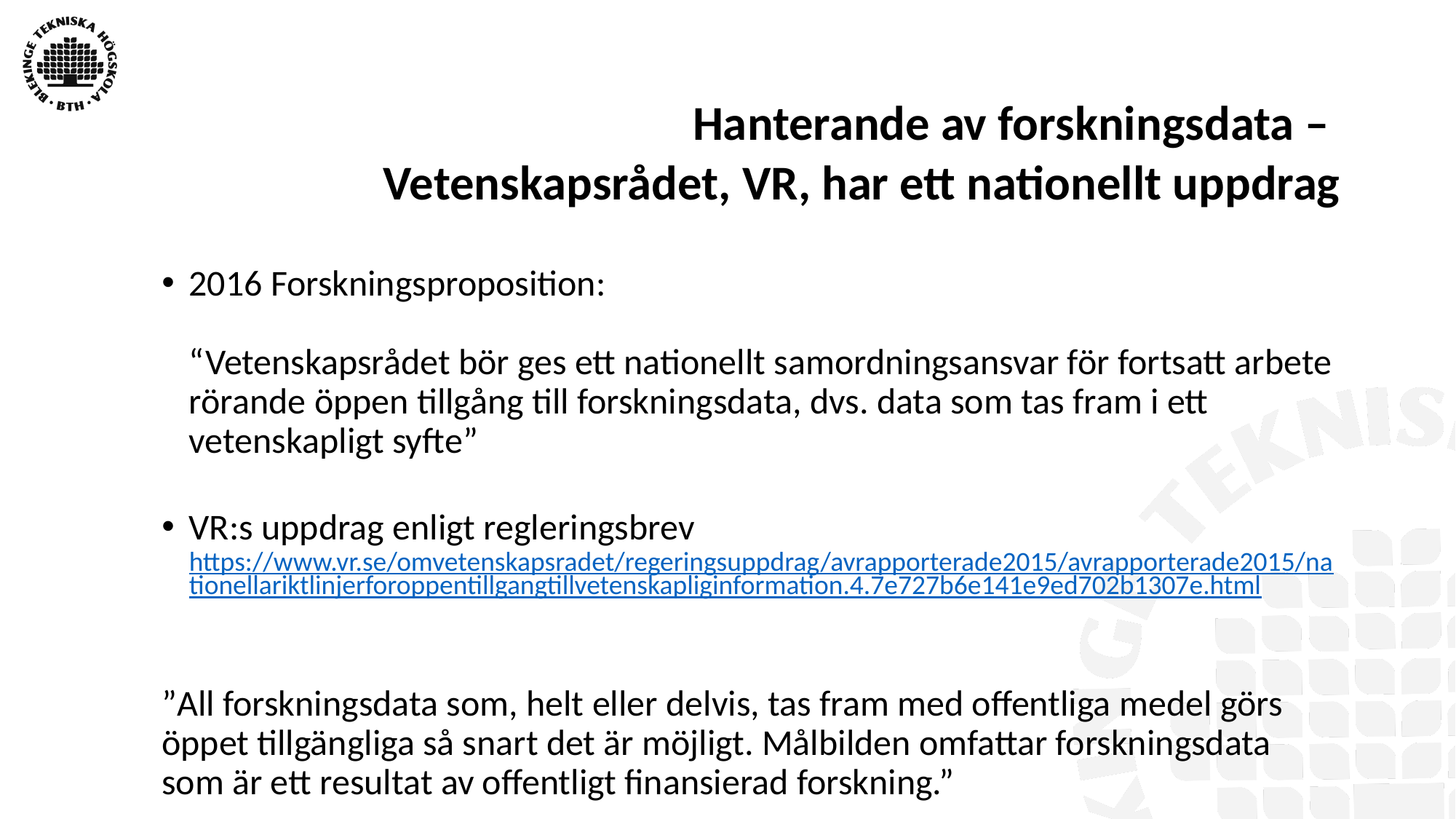

Hanterande av forskningsdata –
Vetenskapsrådet, VR, har ett nationellt uppdrag

2016 Forskningsproposition:
“Vetenskapsrådet bör ges ett nationellt samordningsansvar för fortsatt arbete rörande öppen tillgång till forskningsdata, dvs. data som tas fram i ett vetenskapligt syfte”
VR:s uppdrag enligt regleringsbrev
https://www.vr.se/omvetenskapsradet/regeringsuppdrag/avrapporterade2015/avrapporterade2015/nationellariktlinjerforoppentillgangtillvetenskapliginformation.4.7e727b6e141e9ed702b1307e.html

”All forskningsdata som, helt eller delvis, tas fram med offentliga medel görs öppet tillgängliga så snart det är möjligt. Målbilden omfattar forskningsdata som är ett resultat av offentligt finansierad forskning.”